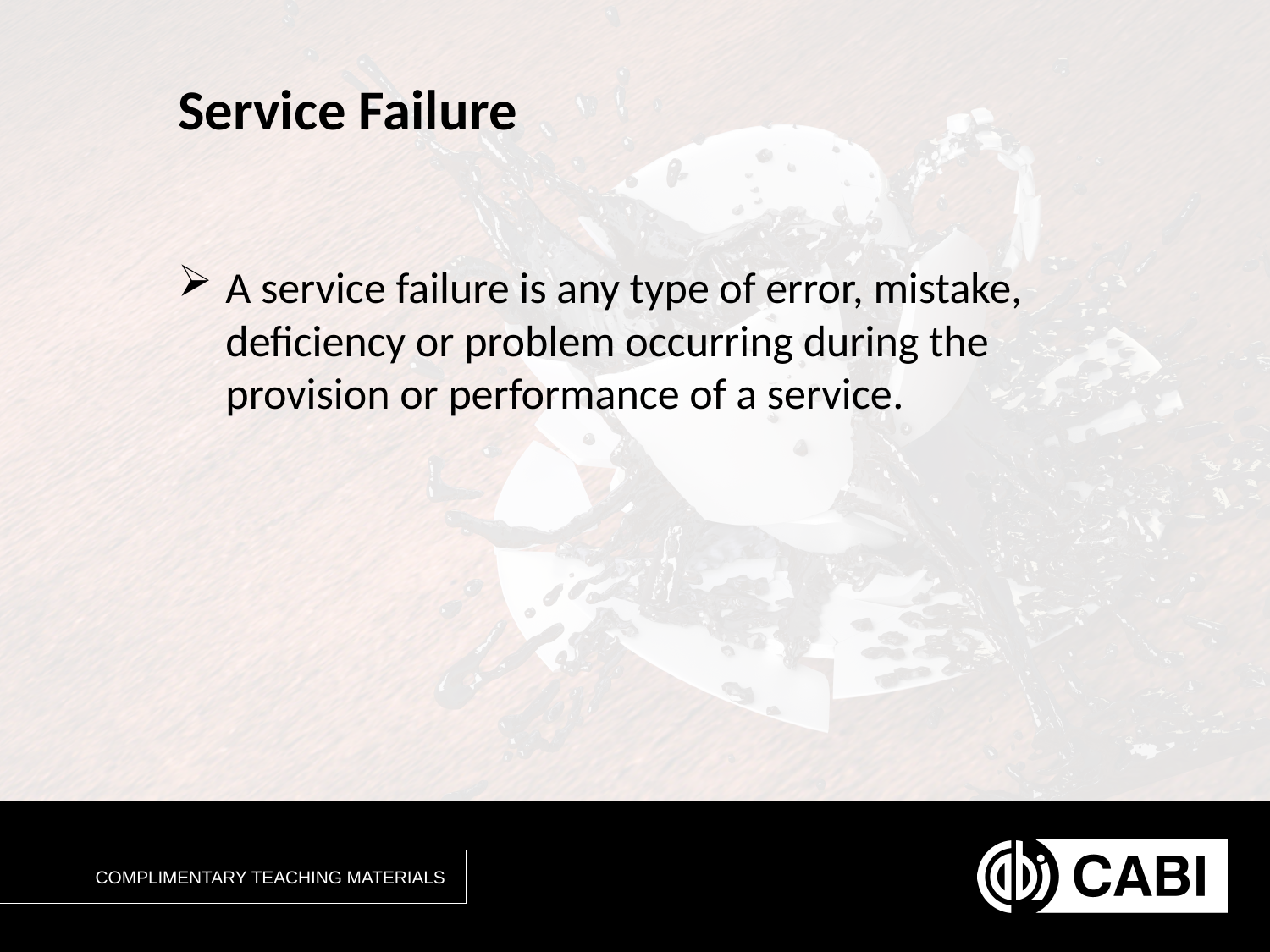

# Service Failure

A service failure is any type of error, mistake, deficiency or problem occurring during the provision or performance of a service.